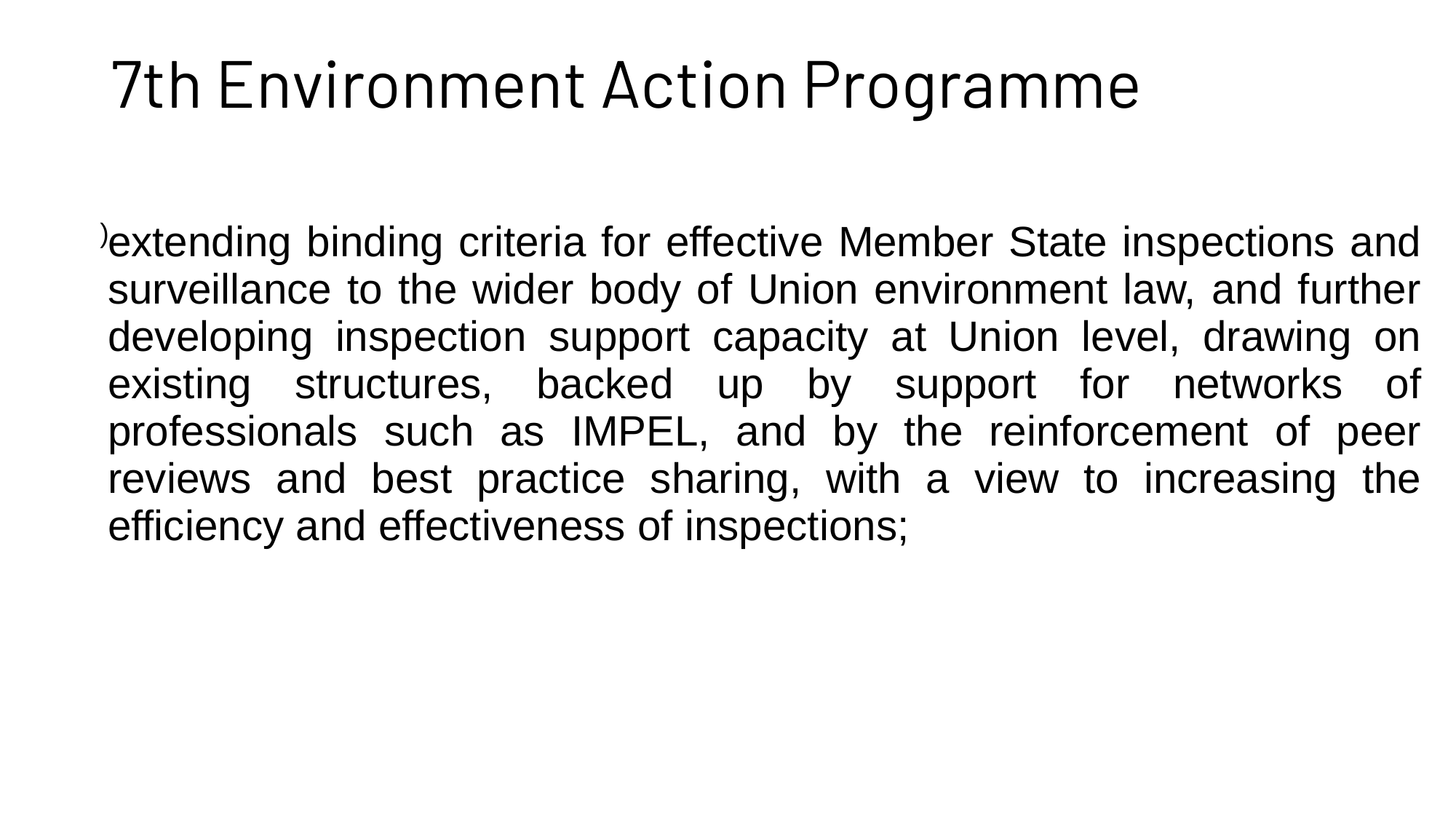

# 7th Environment Action Programme

| ) | extending binding criteria for effective Member State inspections and surveillance to the wider body of Union environment law, and further developing inspection support capacity at Union level, drawing on existing structures, backed up by support for networks of professionals such as IMPEL, and by the reinforcement of peer reviews and best practice sharing, with a view to increasing the efficiency and effectiveness of inspections; |
| --- | --- |